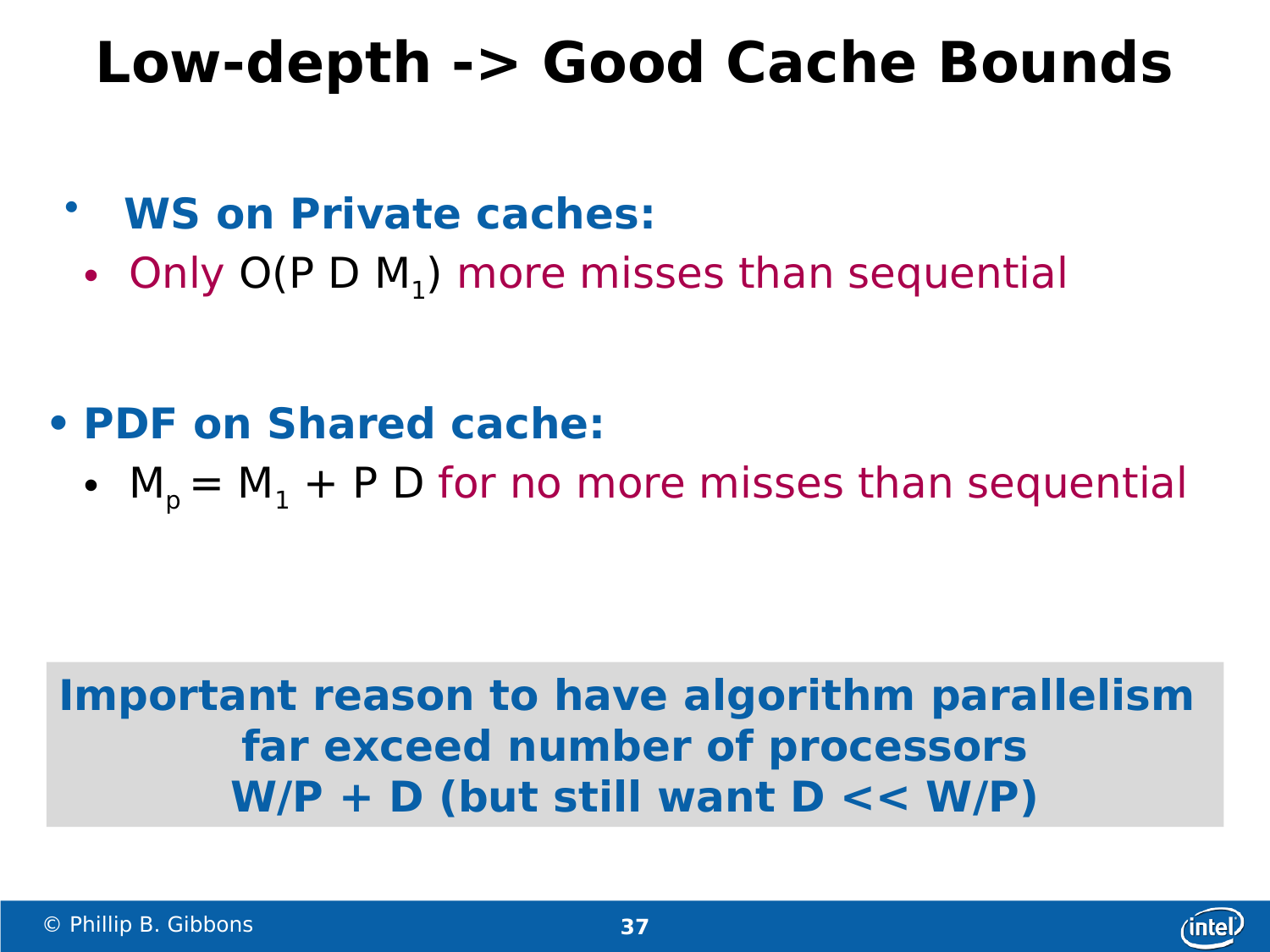

# Low-depth -> Good Cache Bounds
 WS on Private caches:
Only O(P D M1) more misses than sequential

PDF on Shared cache:
Mp = M1 + P D for no more misses than sequential

Important reason to have algorithm parallelism
far exceed number of processors
W/P + D (but still want D << W/P)